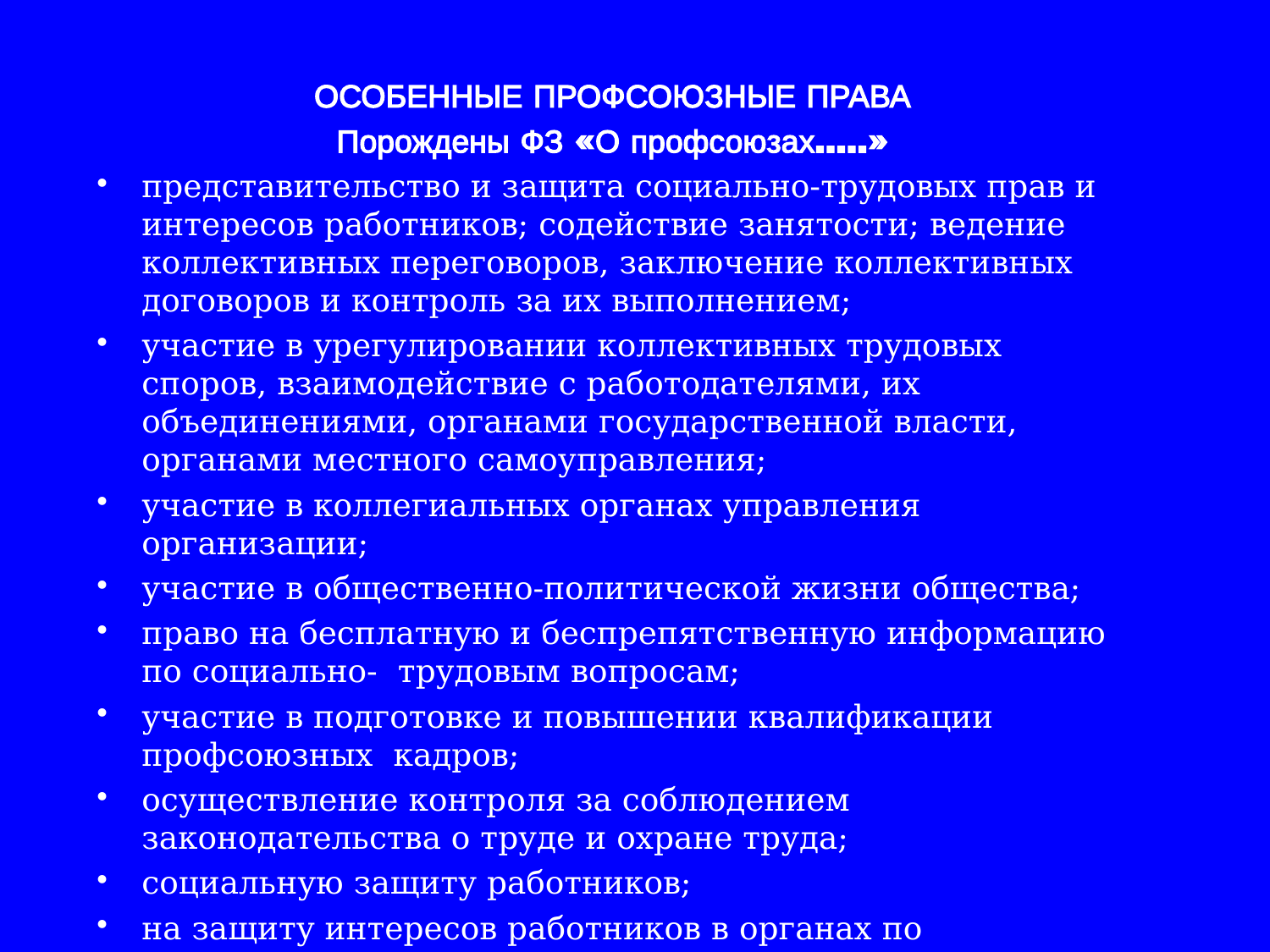

ОСОБЕННЫЕ ПРОФСОЮЗНЫЕ ПРАВА
Порождены ФЗ «О профсоюзах…..»
представительство и защита социально-трудовых прав и интересов работников; содействие занятости; ведение коллективных переговоров, заключение коллективных договоров и контроль за их выполнением;
участие в урегулировании коллективных трудовых споров, взаимодействие с работодателями, их объединениями, органами государственной власти, органами местного самоуправления;
участие в коллегиальных органах управления организации;
участие в общественно-политической жизни общества;
право на бесплатную и беспрепятственную информацию по социально-  трудовым вопросам;
участие в подготовке и повышении квалификации профсоюзных  кадров;
осуществление контроля за соблюдением законодательства о труде и охране труда;
социальную защиту работников;
на защиту интересов работников в органах по рассмотрению     трудовых споров.